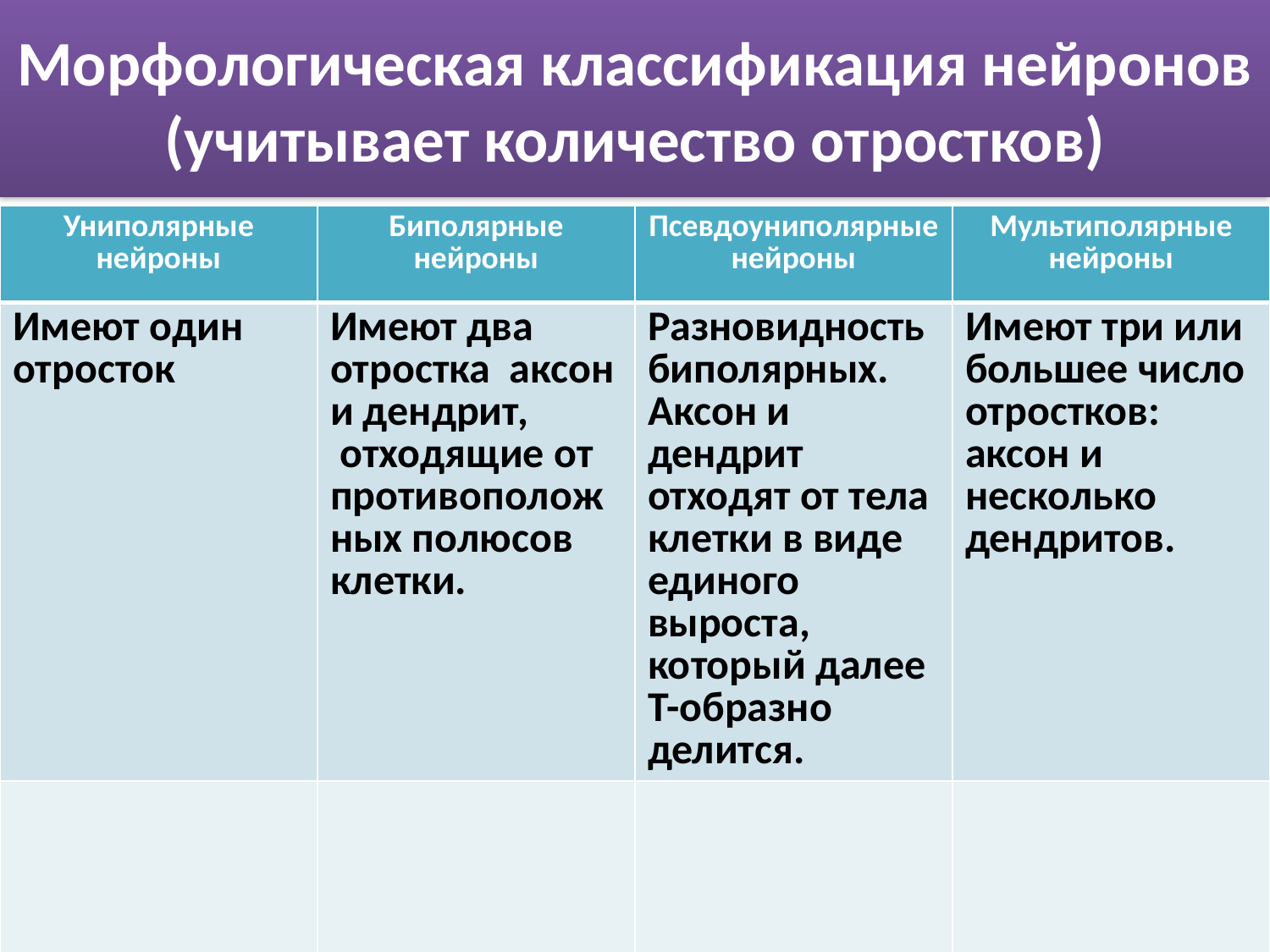

# Морфологическая классификация нейронов (учитывает количество отростков)
| Униполярные нейроны | Биполярные нейроны | Псевдоуниполярные нейроны | Мультиполярные нейроны |
| --- | --- | --- | --- |
| Имеют один отросток | Имеют два отростка аксон и дендрит, отходящие от противоположных полюсов клетки. | Разновидность биполярных. Аксон и дендрит отходят от тела клетки в виде единого выроста, который далее Т-образно делится. | Имеют три или большее число отростков: аксон и несколько дендритов. |
|  |  |  |  |